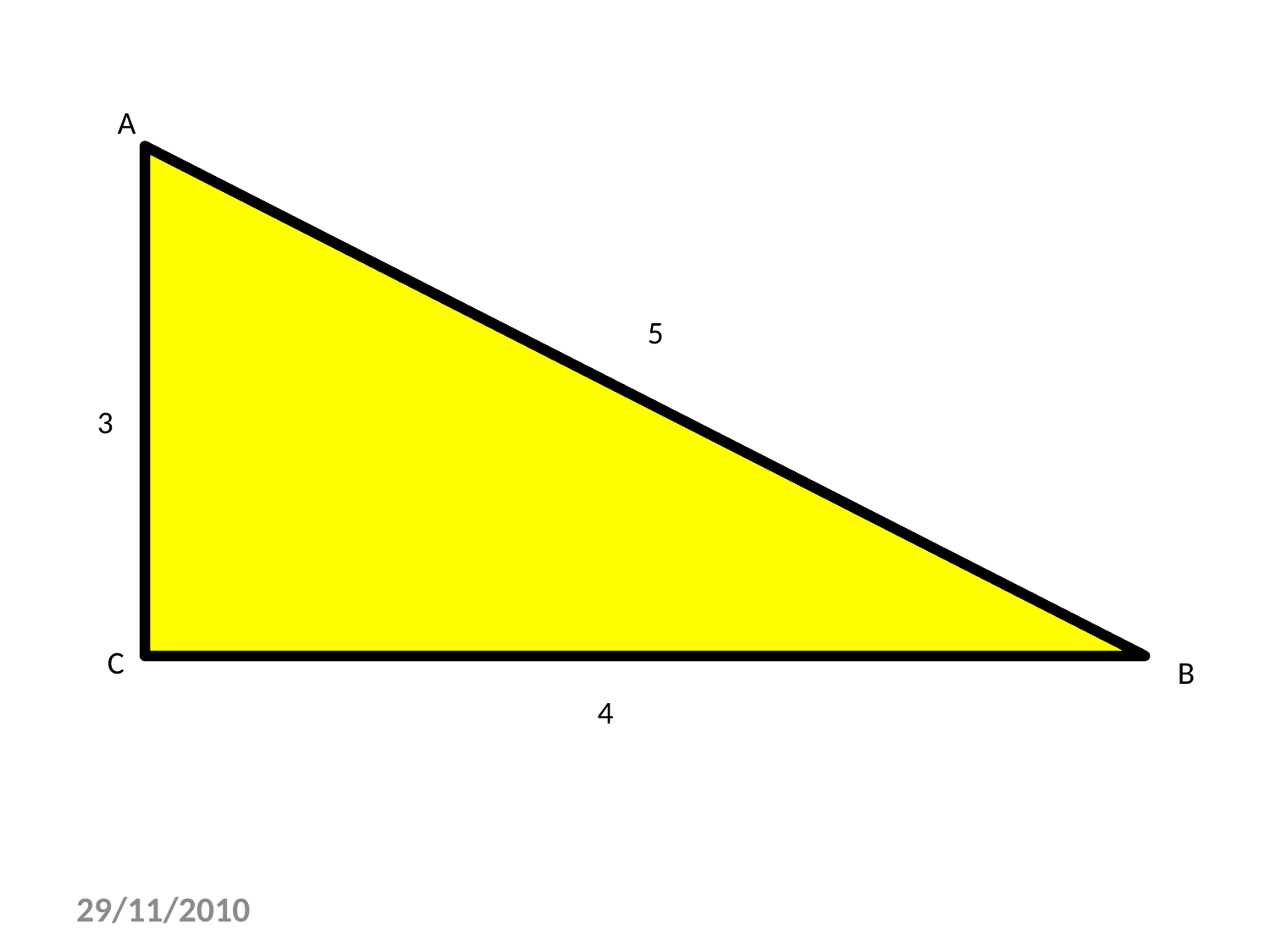

A

5
3
C
B
4
29/11/2010